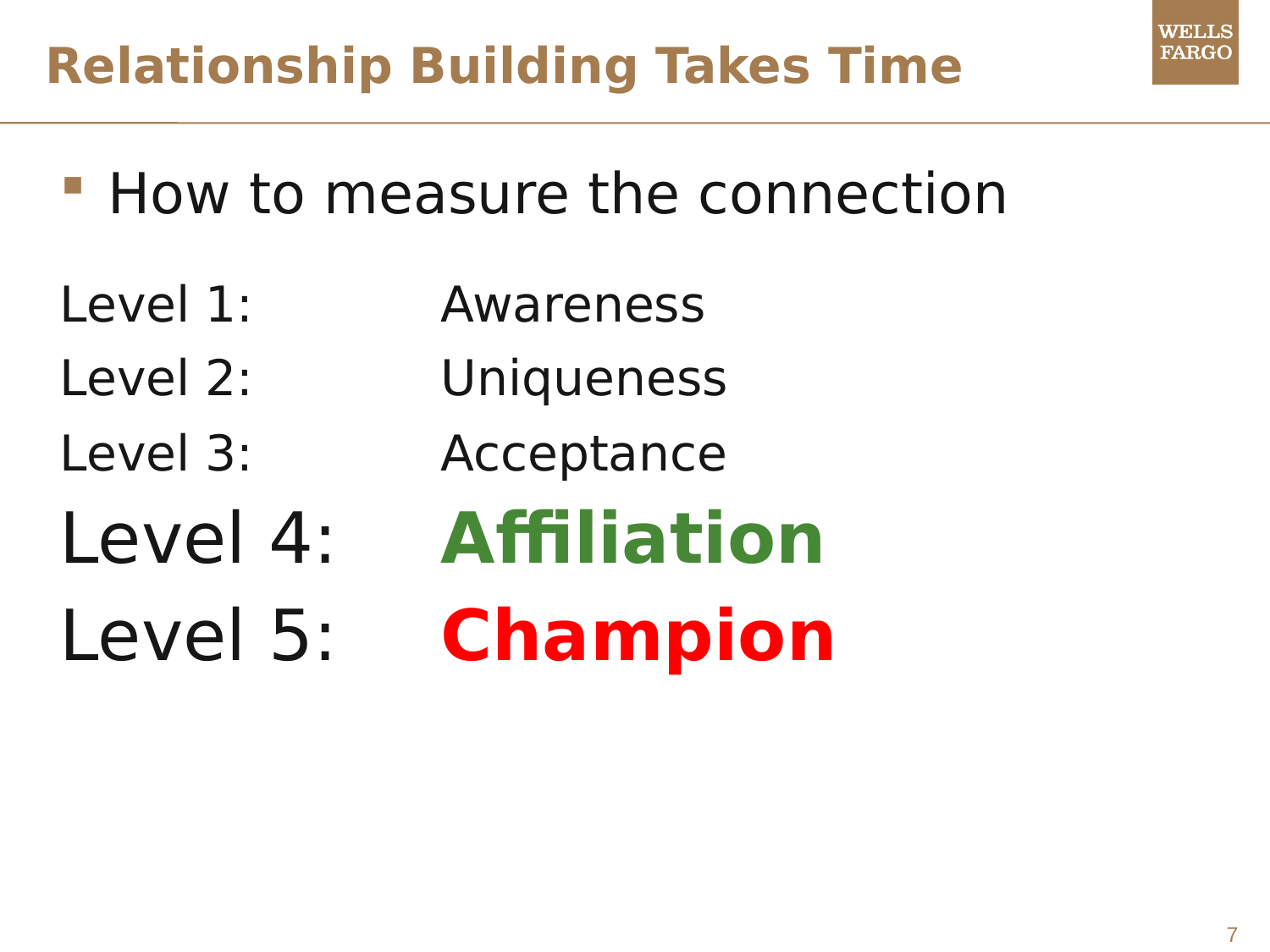

# Relationship Building Takes Time
 How to measure the connection
Level 1: 		Awareness
Level 2: 		Uniqueness
Level 3: 		Acceptance
Level 4: 	Affiliation
Level 5: 	Champion